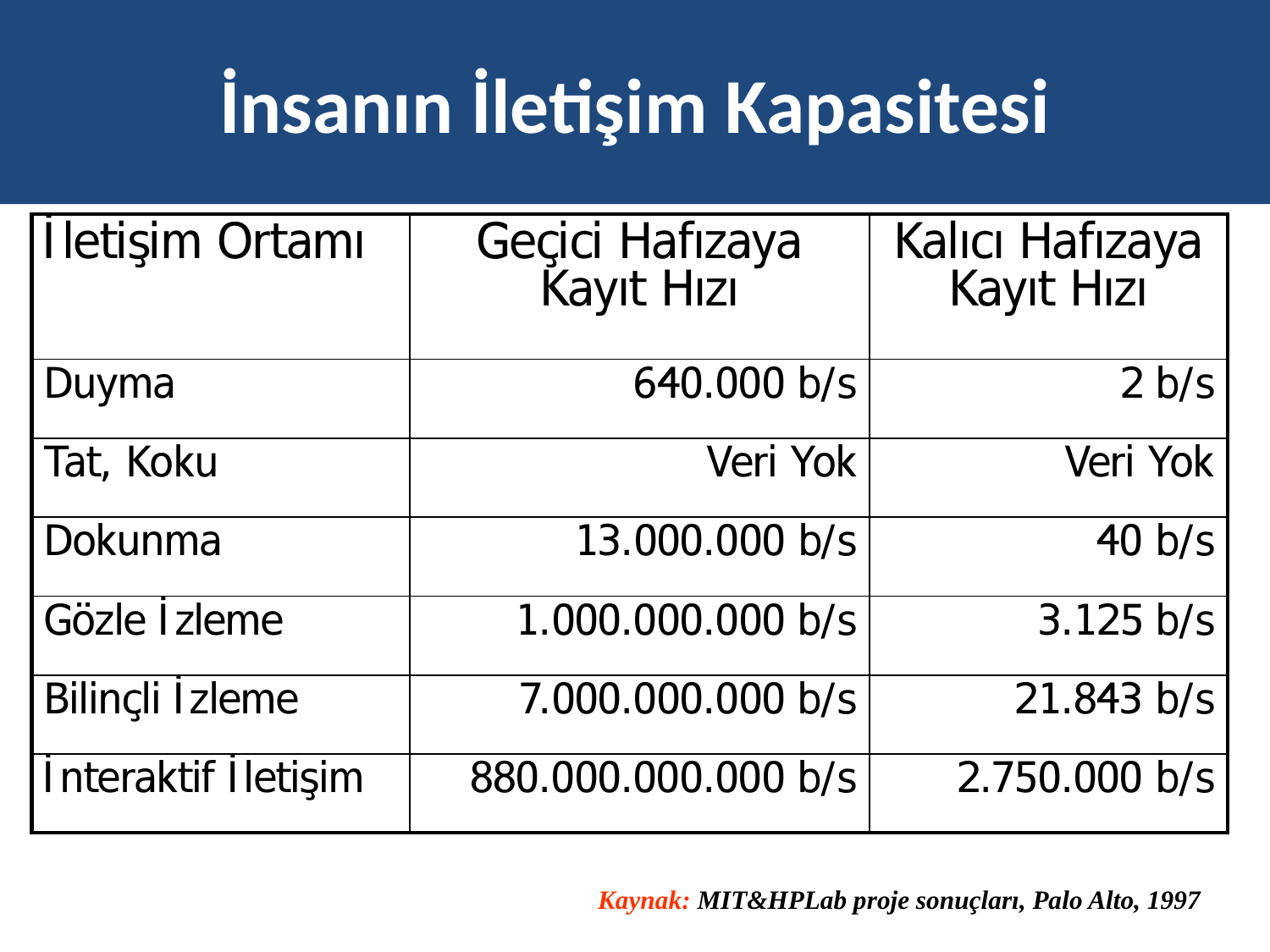

# İnsanın İletişim Kapasitesi
| İletişim Ortamı | Geçici Hafızaya Kayıt Hızı | Kalıcı Hafızaya Kayıt Hızı |
| --- | --- | --- |
| Duyma | 640.000 b/s | 2 b/s |
| Tat, Koku | Veri Yok | Veri Yok |
| Dokunma | 13.000.000 b/s | 40 b/s |
| Gözle İzleme | 1.000.000.000 b/s | 3.125 b/s |
| Bilinçli İzleme | 7.000.000.000 b/s | 21.843 b/s |
| İnteraktif İletişim | 880.000.000.000 b/s | 2.750.000 b/s |

Kaynak: MIT&HPLab proje sonuçları, Palo Alto, 1997